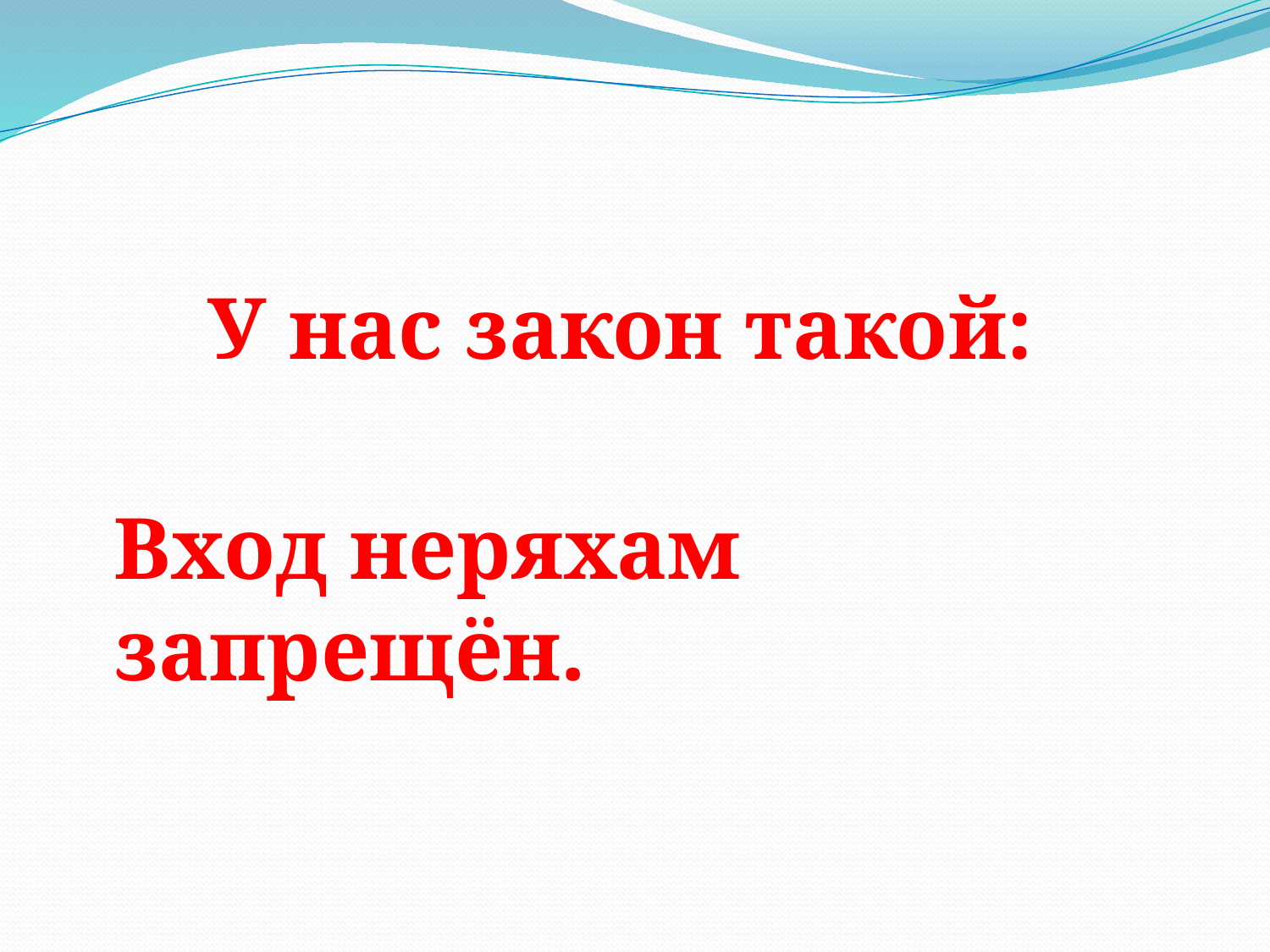

У нас закон такой:
Вход неряхам запрещён.